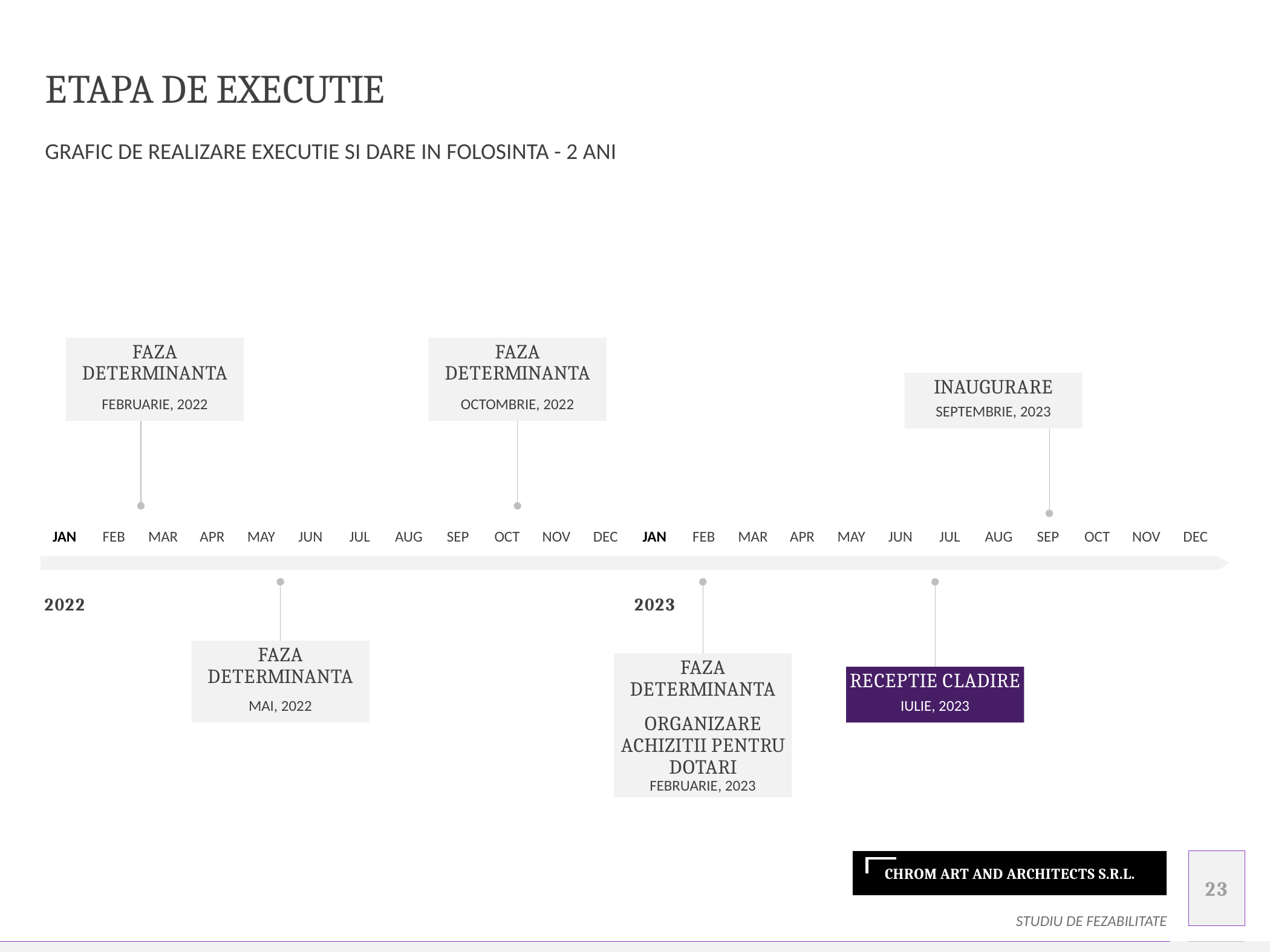

# ETAPA DE EXECUTIE
GRAFIC DE REALIZARE EXECUTIE SI DARE IN FOLOSINTA - 2 ANI
FAZA DETERMINANTA
FAZA DETERMINANTA
INAUGURARE
FEBRUARIE, 2022
OCTOMBRIE, 2022
SEPTEMBRIE, 2023
JAN
FEB
MAR
APR
MAY
JUN
JUL
AUG
SEP
OCT
NOV
DEC
JAN
FEB
MAR
APR
MAY
JUN
JUL
AUG
SEP
OCT
NOV
DEC
2022
2023
FAZA DETERMINANTA
FAZA DETERMINANTA
ORGANIZARE ACHIZITII PENTRU DOTARI
RECEPTIE CLADIRE
MAI, 2022
IULIE, 2023
FEBRUARIE, 2023
23
STUDIU DE FEZABILITATE